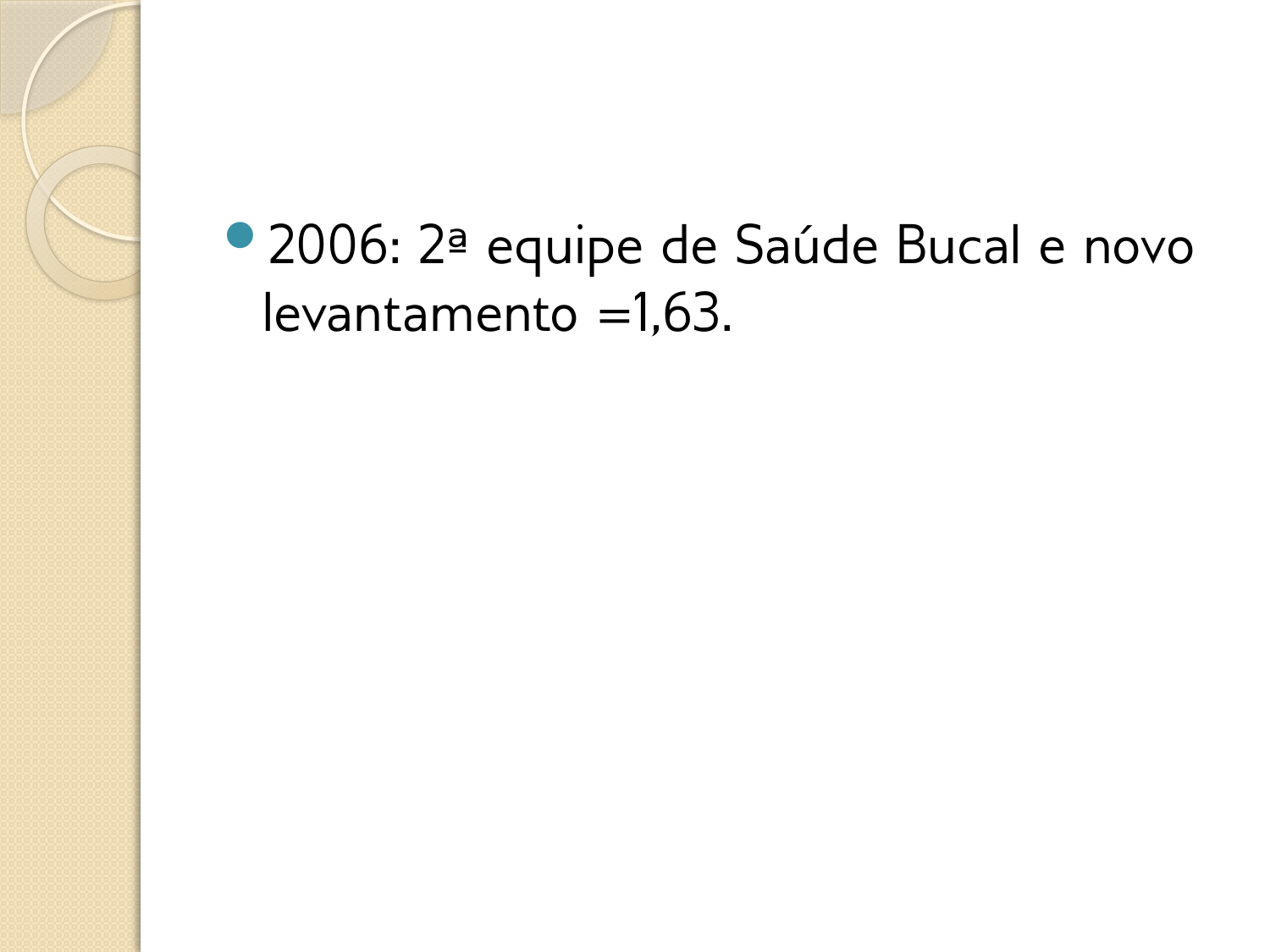

#
2006: 2ª equipe de Saúde Bucal e novo levantamento =1,63.